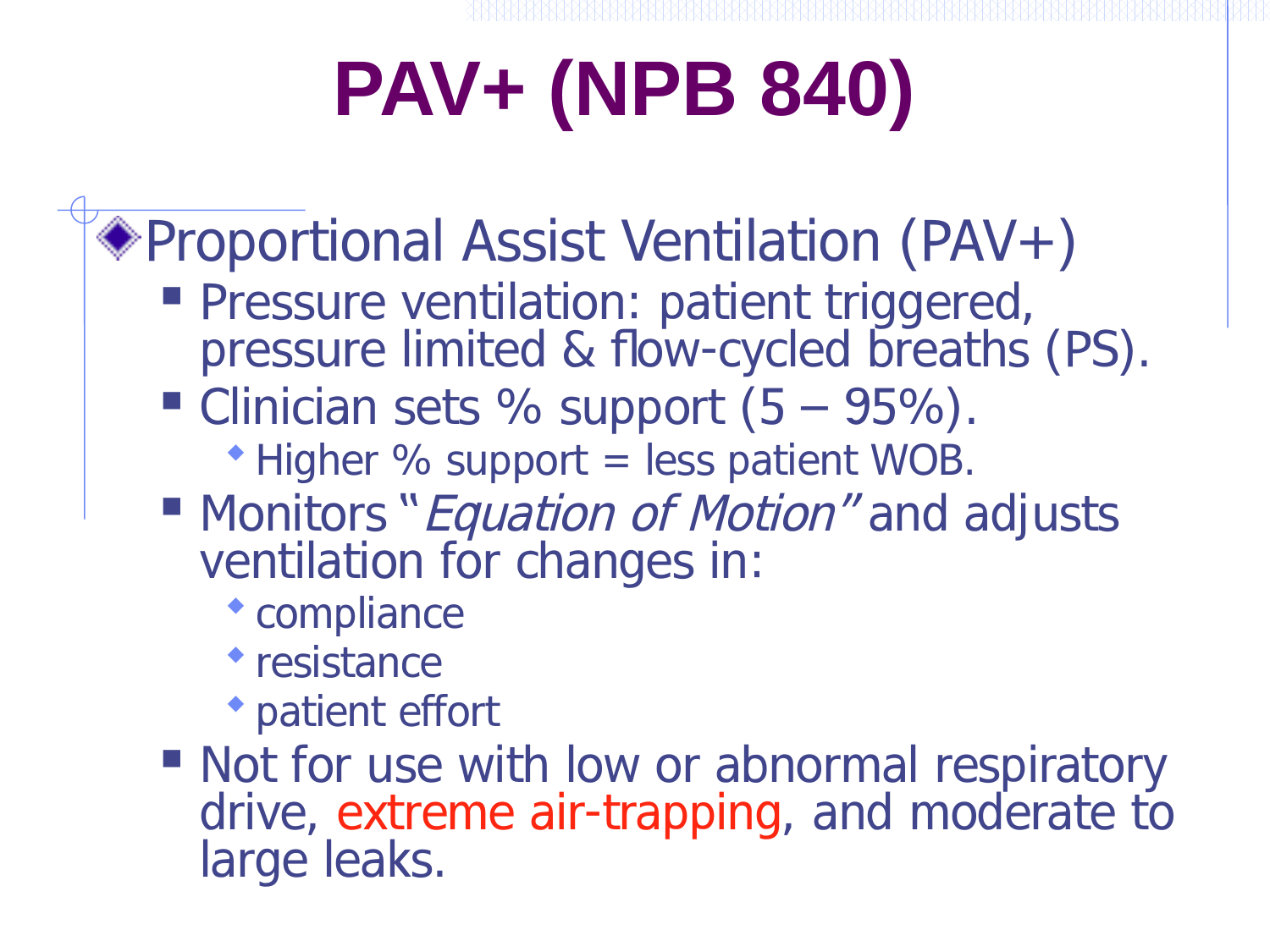

# PAV+ (NPB 840)
Proportional Assist Ventilation (PAV+)
Pressure ventilation: patient triggered, pressure limited & flow-cycled breaths (PS).
Clinician sets % support (5 – 95%).
Higher % support = less patient WOB.
Monitors “Equation of Motion” and adjusts ventilation for changes in:
compliance
resistance
patient effort
Not for use with low or abnormal respiratory drive, extreme air-trapping, and moderate to large leaks.